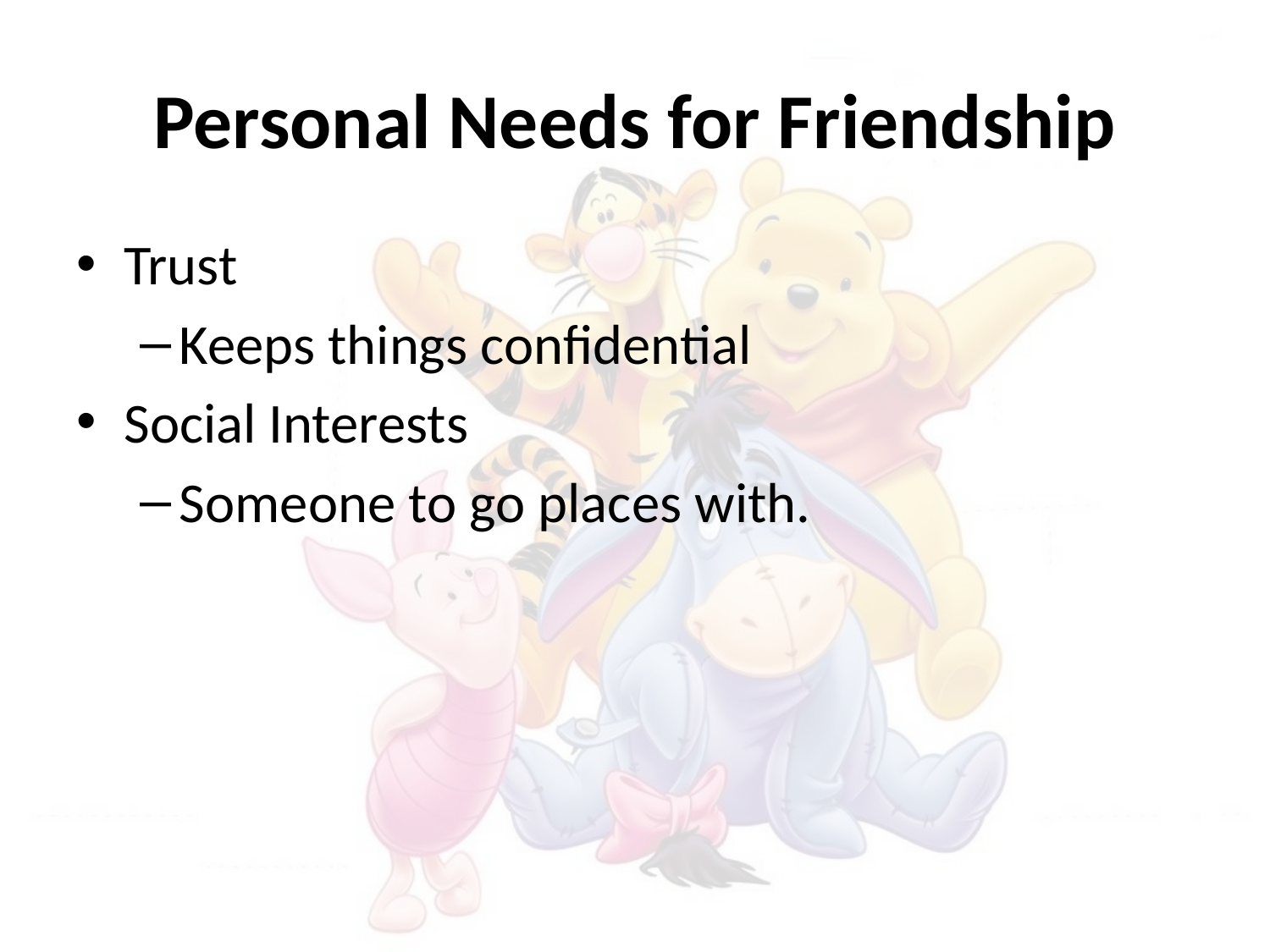

# Personal Needs for Friendship
Trust
Keeps things confidential
Social Interests
Someone to go places with.